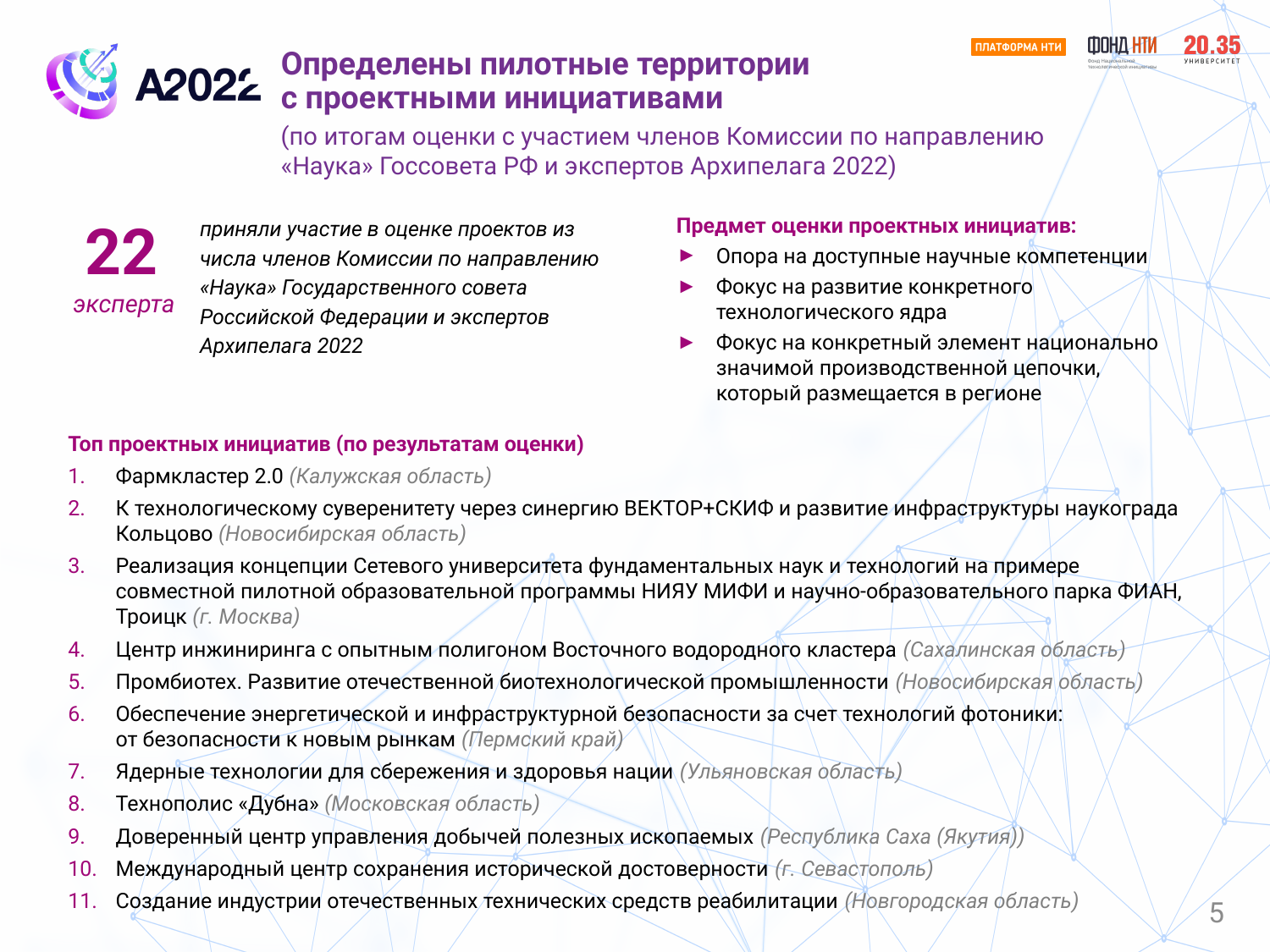

Определены пилотные территории
с проектными инициативами
(по итогам оценки с участием членов Комиссии по направлению «Наука» Госсовета РФ и экспертов Архипелага 2022)
22
эксперта
приняли участие в оценке проектов из числа членов Комиссии по направлению
«Наука» Государственного совета Российской Федерации и экспертов Архипелага 2022
Предмет оценки проектных инициатив:
Опора на доступные научные компетенции
Фокус на развитие конкретного технологического ядра
Фокус на конкретный элемент национально значимой производственной цепочки,
который размещается в регионе
Топ проектных инициатив (по результатам оценки)
Фармкластер 2.0 (Калужская область)
К технологическому суверенитету через синергию ВЕКТОР+СКИФ и развитие инфраструктуры наукограда Кольцово (Новосибирская область)
Реализация концепции Сетевого университета фундаментальных наук и технологий на примере совместной пилотной образовательной программы НИЯУ МИФИ и научно-образовательного парка ФИАН, Троицк (г. Москва)
Центр инжиниринга с опытным полигоном Восточного водородного кластера (Сахалинская область)
Промбиотех. Развитие отечественной биотехнологической промышленности (Новосибирская область)
Обеспечение энергетической и инфраструктурной безопасности за счет технологий фотоники:
от безопасности к новым рынкам (Пермский край)
Ядерные технологии для сбережения и здоровья нации (Ульяновская область)
Технополис «Дубна» (Московская область)
Доверенный центр управления добычей полезных ископаемых (Республика Саха (Якутия))
Международный центр сохранения исторической достоверности (г. Севастополь)
Создание индустрии отечественных технических средств реабилитации (Новгородская область)
5